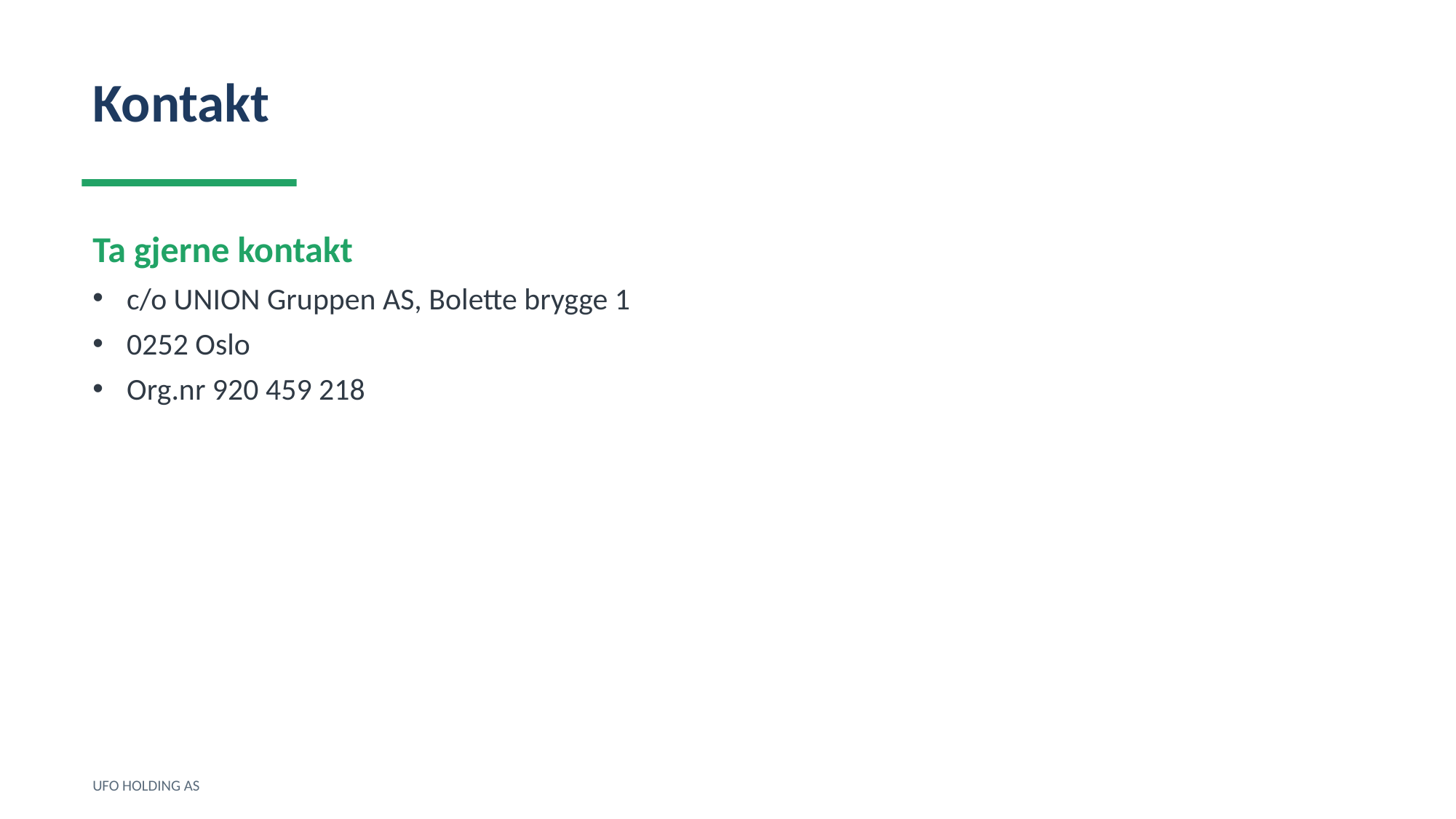

Kontakt

Ta gjerne kontakt
c/o UNION Gruppen AS, Bolette brygge 1
0252 Oslo
Org.nr 920 459 218
UFO HOLDING AS